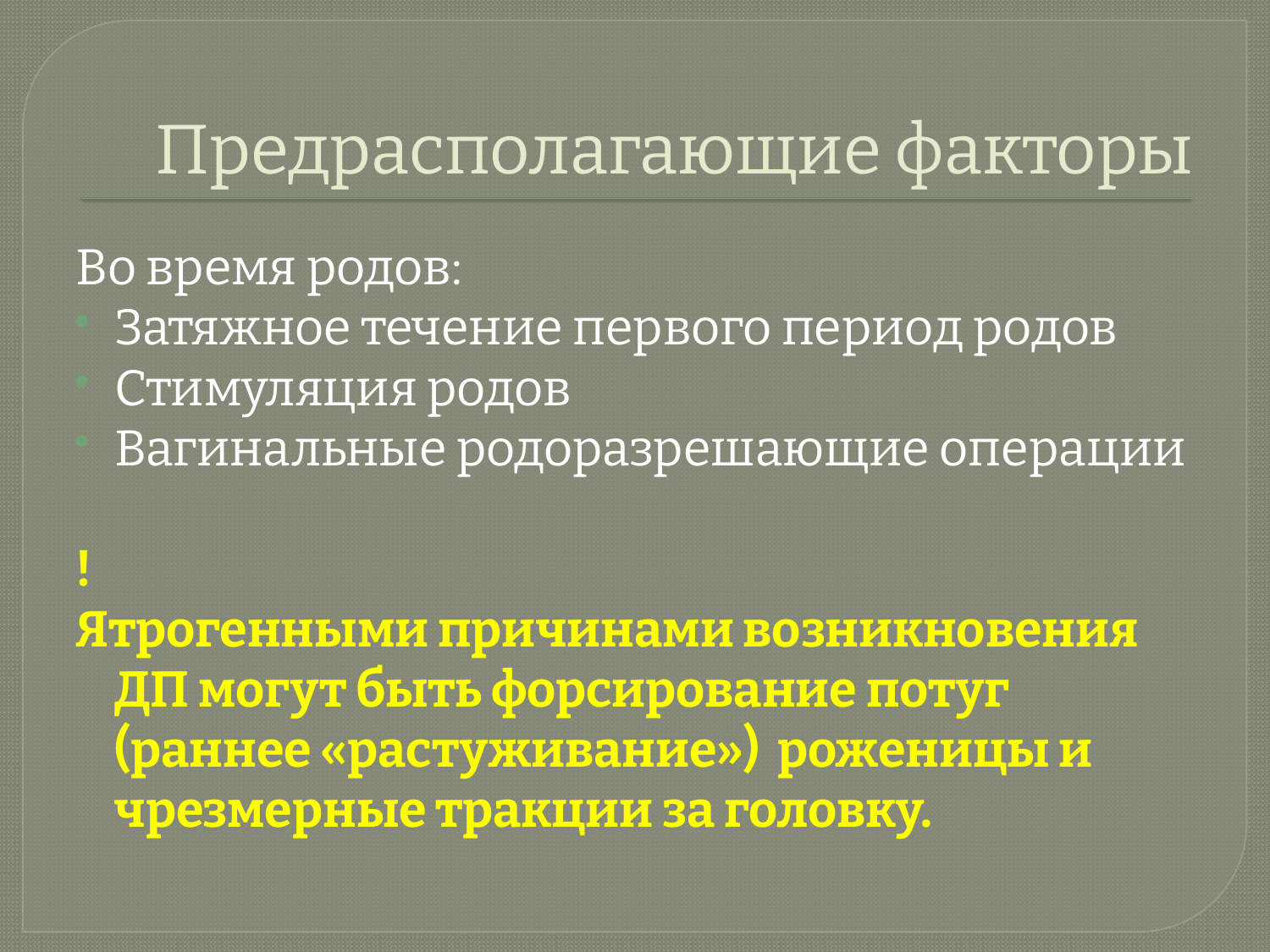

# Предрасполагающие факторы
Во время родов:
Затяжное течение первого период родов
Стимуляция родов
Вагинальные родоразрешающие операции

!
Ятрогенными причинами возникновения ДП могут быть форсирование потуг (раннее «растуживание»)  роженицы и чрезмерные тракции за головку.